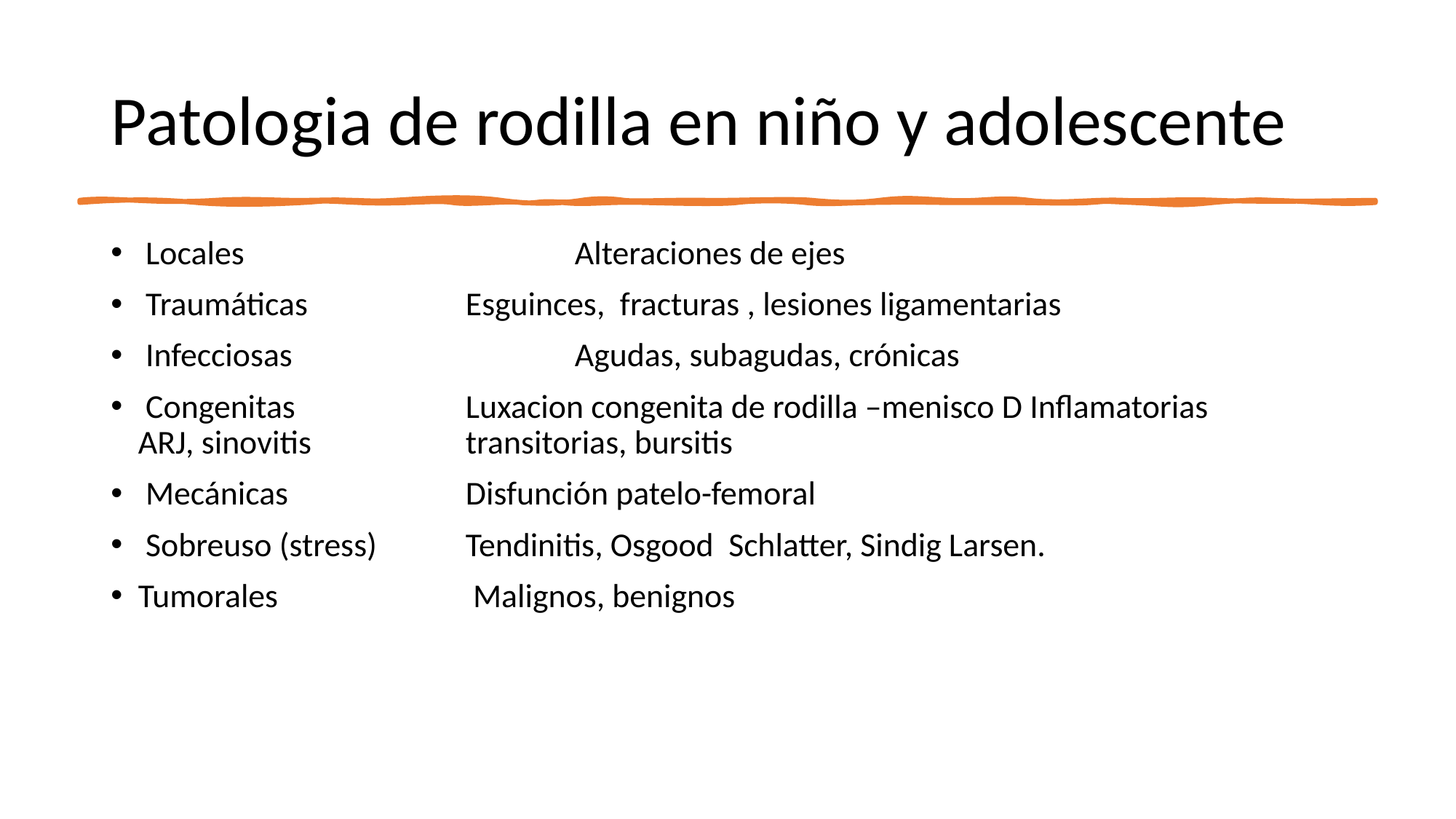

# Patologia de rodilla en niño y adolescente

 Locales 			Alteraciones de ejes
 Traumáticas      		Esguinces,  fracturas , lesiones ligamentarias
 Infecciosas   			Agudas, subagudas, crónicas
 Congenitas                     	Luxacion congenita de rodilla –menisco D Inflamatorias                   ARJ, sinovitis     		transitorias, bursitis
 Mecánicas                       	Disfunción patelo-femoral
 Sobreuso (stress)           	Tendinitis, Osgood  Schlatter, Sindig Larsen.
Tumorales                       	 Malignos, benignos